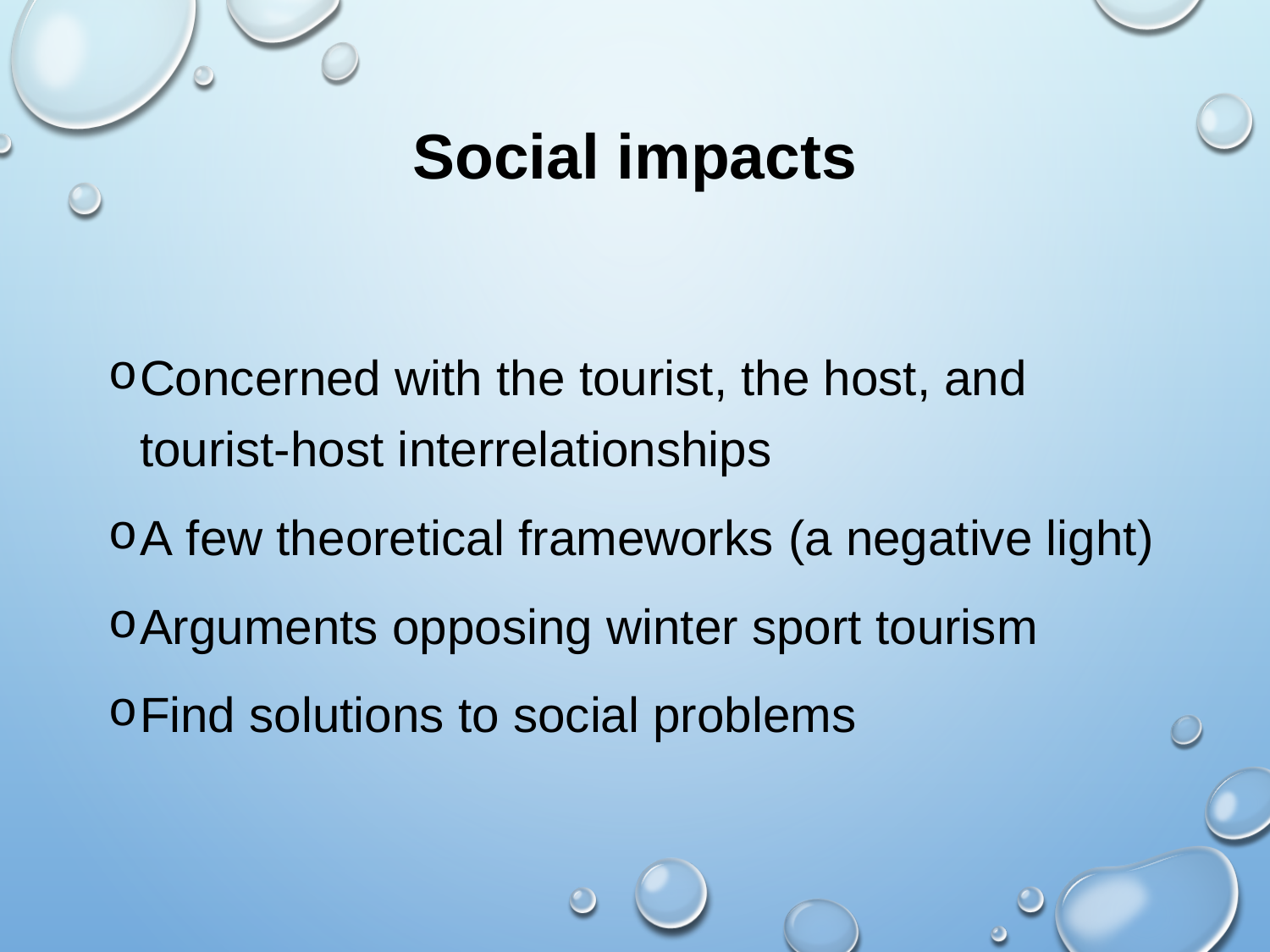

# Social impacts
Concerned with the tourist, the host, and tourist-host interrelationships
A few theoretical frameworks (a negative light)
Arguments opposing winter sport tourism
Find solutions to social problems